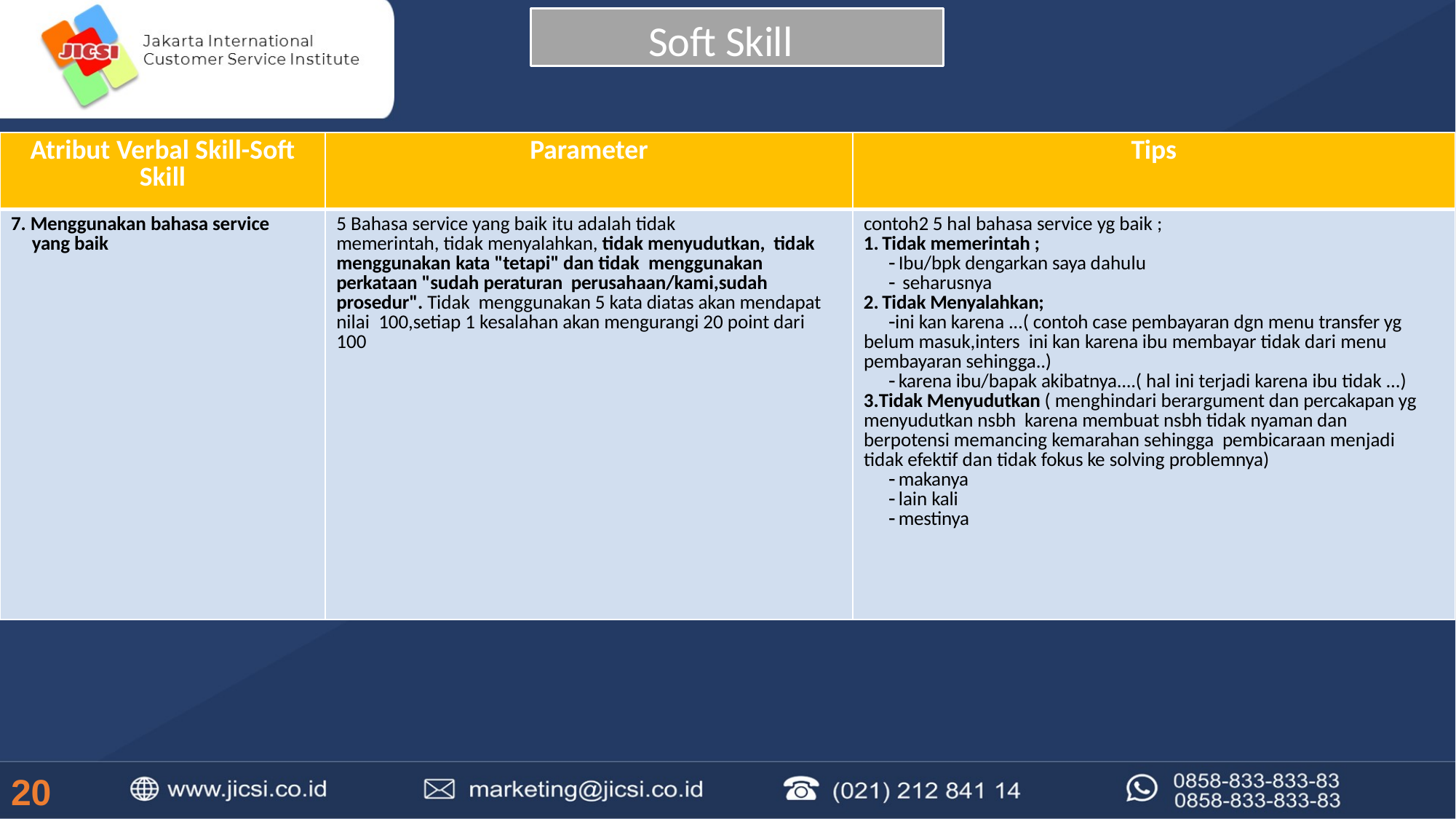

Soft Skill
| Atribut Verbal Skill-Soft Skill | Parameter | Tips |
| --- | --- | --- |
| 7. Menggunakan bahasa service yang baik | 5 Bahasa service yang baik itu adalah tidak memerintah, tidak menyalahkan, tidak menyudutkan, tidak menggunakan kata "tetapi" dan tidak menggunakan perkataan "sudah peraturan perusahaan/kami,sudah prosedur". Tidak menggunakan 5 kata diatas akan mendapat nilai 100,setiap 1 kesalahan akan mengurangi 20 point dari 100 | contoh2 5 hal bahasa service yg baik ; Tidak memerintah ; Ibu/bpk dengarkan saya dahulu seharusnya Tidak Menyalahkan; ini kan karena ...( contoh case pembayaran dgn menu transfer yg belum masuk,inters ini kan karena ibu membayar tidak dari menu pembayaran sehingga..) karena ibu/bapak akibatnya....( hal ini terjadi karena ibu tidak ...) Tidak Menyudutkan ( menghindari berargument dan percakapan yg menyudutkan nsbh karena membuat nsbh tidak nyaman dan berpotensi memancing kemarahan sehingga pembicaraan menjadi tidak efektif dan tidak fokus ke solving problemnya) makanya lain kali mestinya |
20